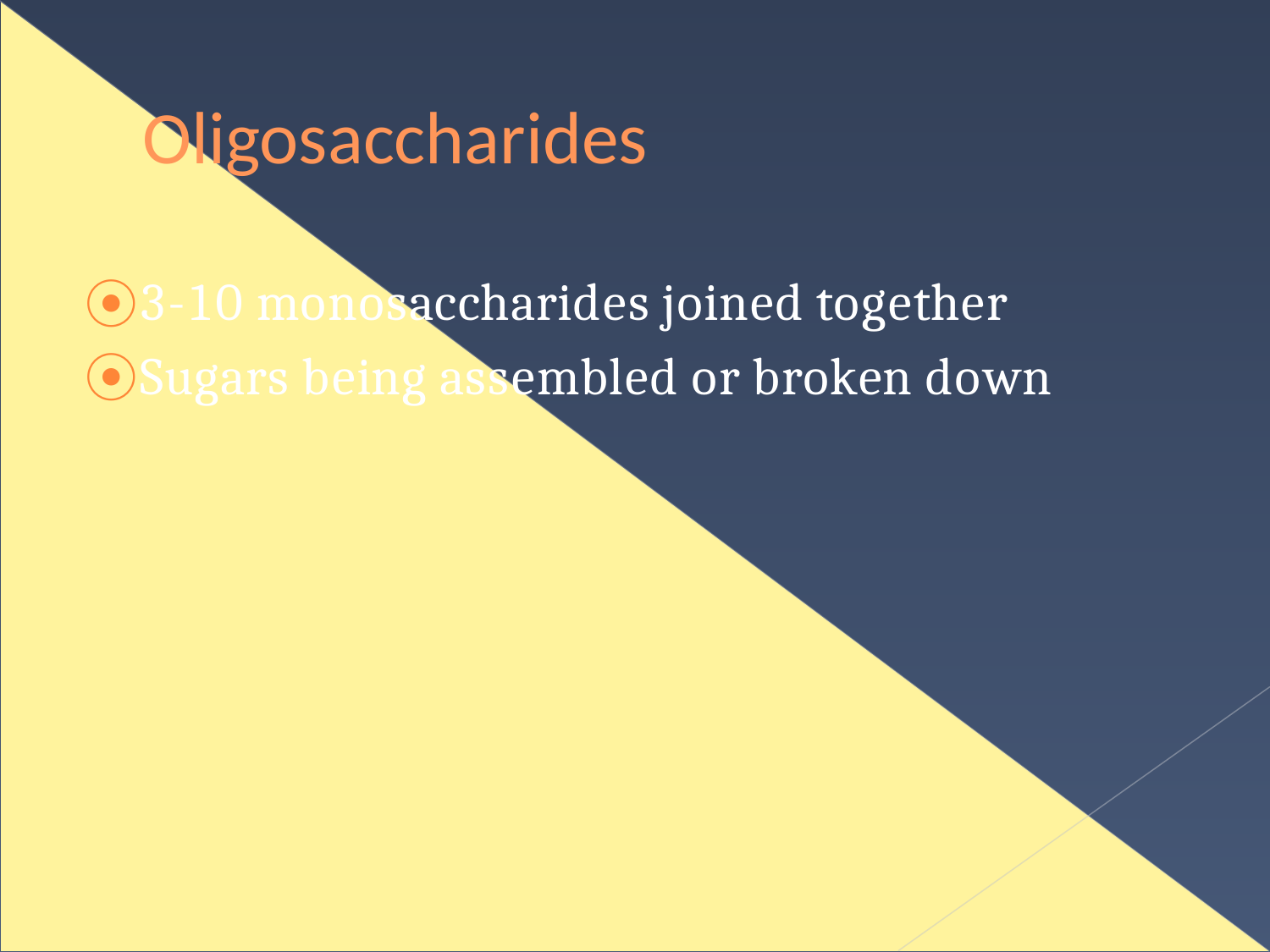

# Oligosaccharides
3-10 monosaccharides joined together
Sugars being assembled or broken down